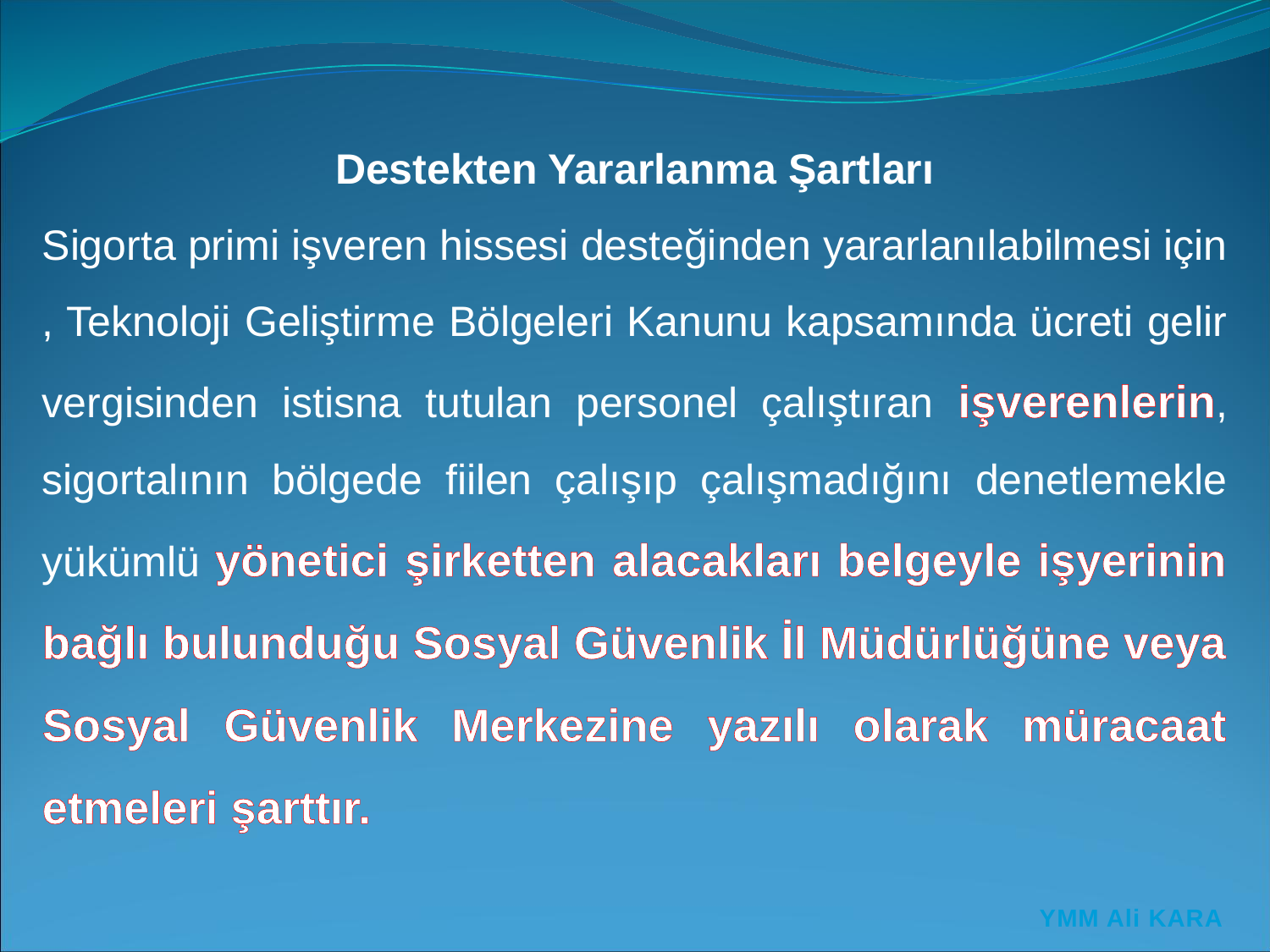

Destekten Yararlanma Şartları
Sigorta primi işveren hissesi desteğinden yararlanılabilmesi için , Teknoloji Geliştirme Bölgeleri Kanunu kapsamında ücreti gelir vergisinden istisna tutulan personel çalıştıran işverenlerin, sigortalının bölgede fiilen çalışıp çalışmadığını denetlemekle yükümlü yönetici şirketten alacakları belgeyle işyerinin bağlı bulunduğu Sosyal Güvenlik İl Müdürlüğüne veya Sosyal Güvenlik Merkezine yazılı olarak müracaat etmeleri şarttır.

YMM Ali KARA